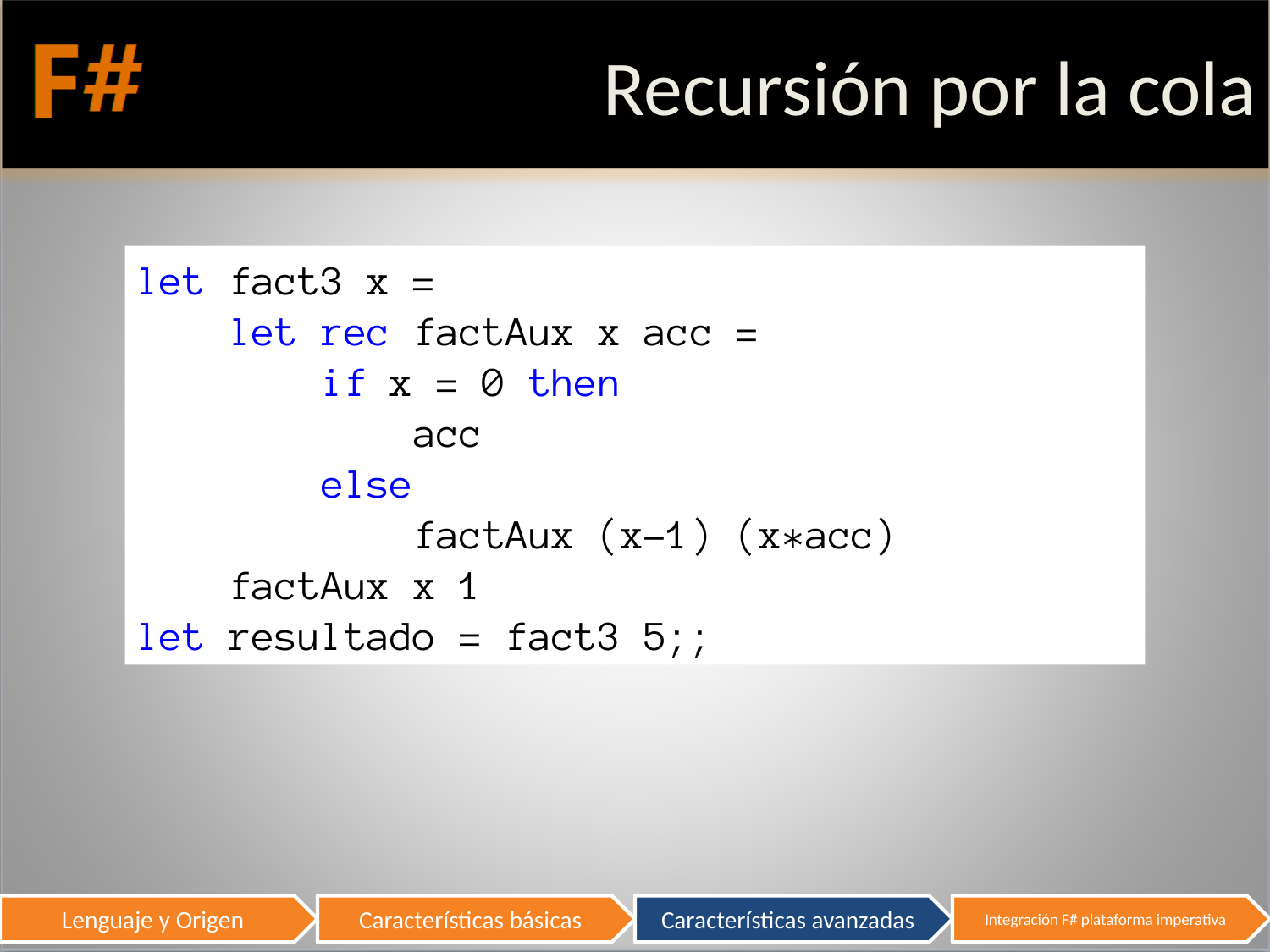

# Recursión por la cola

let fact3 x =
    let rec factAux x acc =
        if x = 0 then
            acc
        else
            factAux (x-1) (x*acc)
    factAux x 1
let resultado = fact3 5;;
49
Lenguaje y Origen
Características básicas
Características avanzadas
Integración F# plataforma imperativa